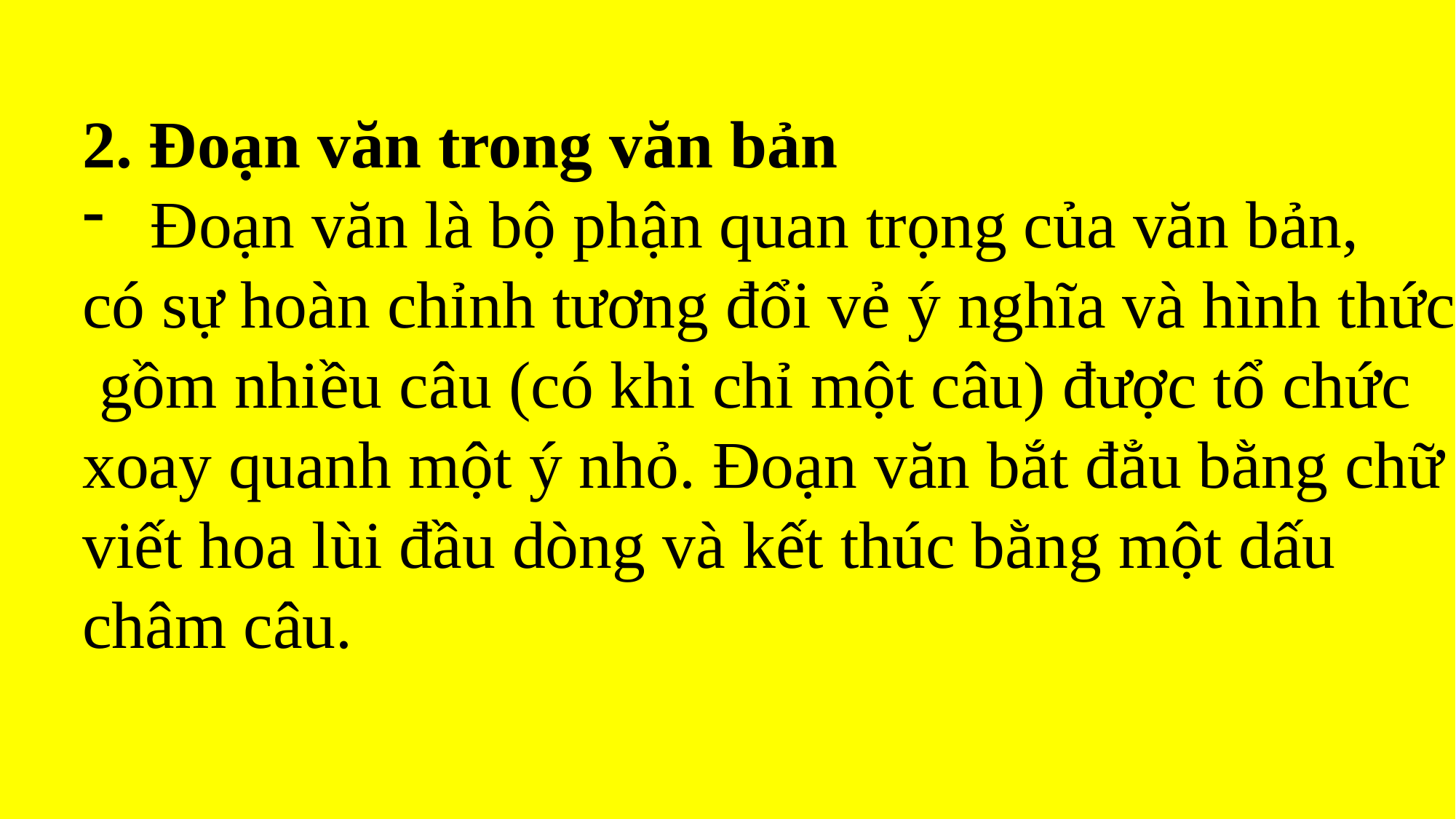

2. Đoạn văn trong văn bản
Đoạn văn là bộ phận quan trọng của văn bản,
có sự hoàn chỉnh tương đổi vẻ ý nghĩa và hình thức,
 gồm nhiều câu (có khi chỉ một câu) được tổ chức
xoay quanh một ý nhỏ. Đoạn văn bắt đẳu bằng chữ
viết hoa lùi đầu dòng và kết thúc bằng một dấu
châm câu.